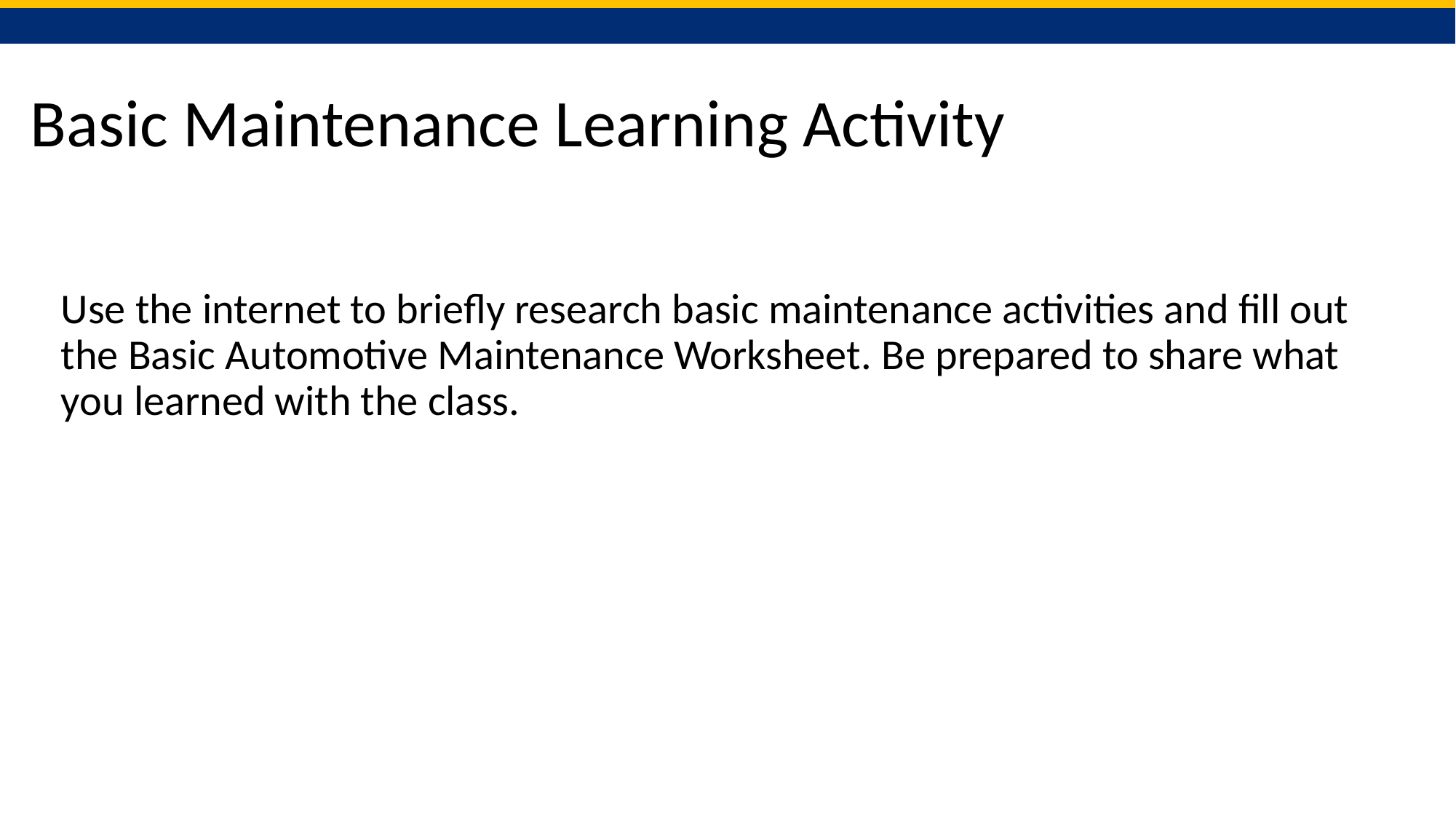

# Basic Maintenance Learning Activity
Use the internet to briefly research basic maintenance activities and fill out the Basic Automotive Maintenance Worksheet. Be prepared to share what you learned with the class.